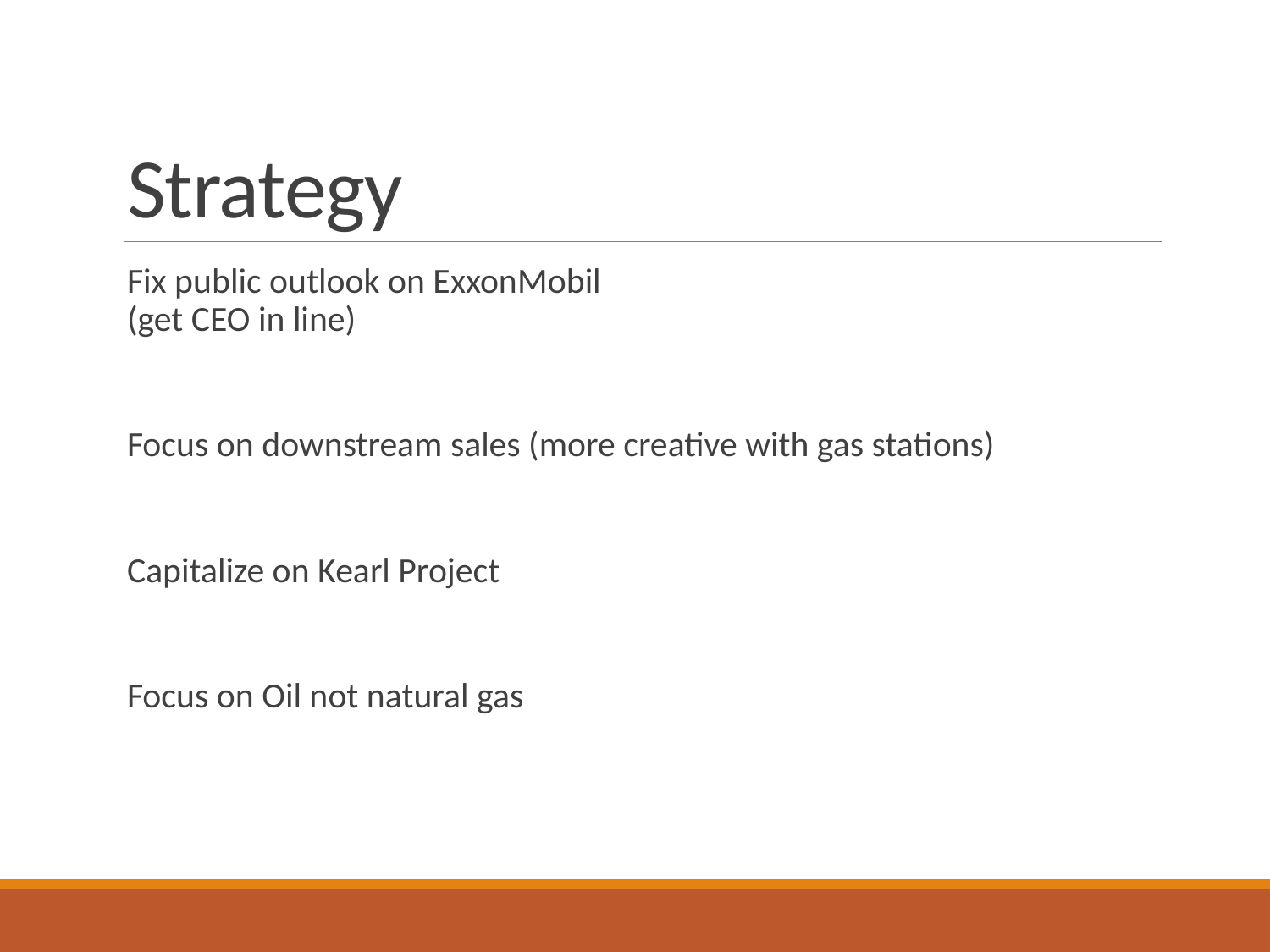

# Strategy
Fix public outlook on ExxonMobil
(get CEO in line)

Focus on downstream sales (more creative with gas stations)

Capitalize on Kearl Project

Focus on Oil not natural gas